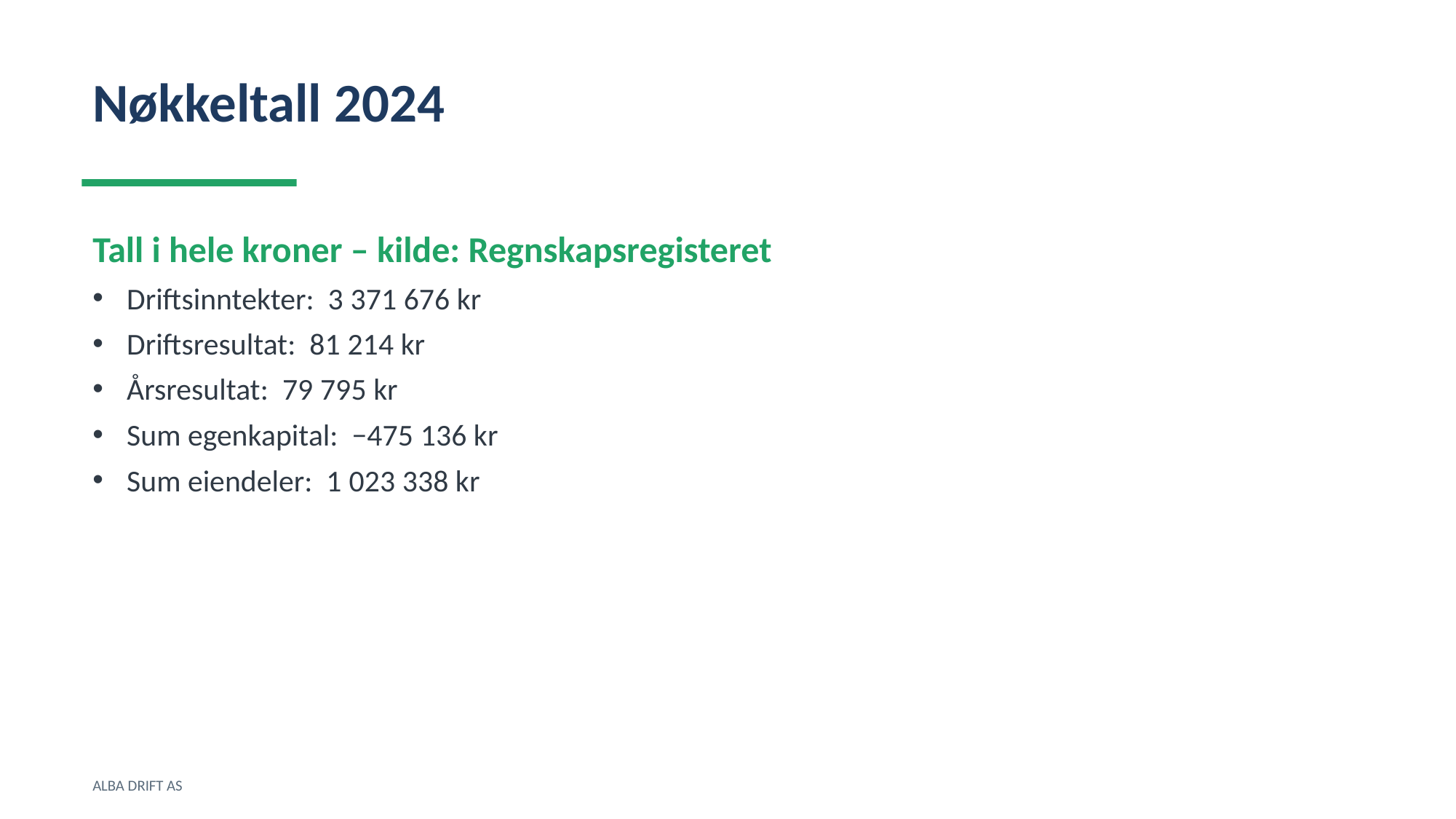

Nøkkeltall 2024

Tall i hele kroner – kilde: Regnskapsregisteret
Driftsinntekter:  3 371 676 kr
Driftsresultat:  81 214 kr
Årsresultat:  79 795 kr
Sum egenkapital:  −475 136 kr
Sum eiendeler:  1 023 338 kr
ALBA DRIFT AS